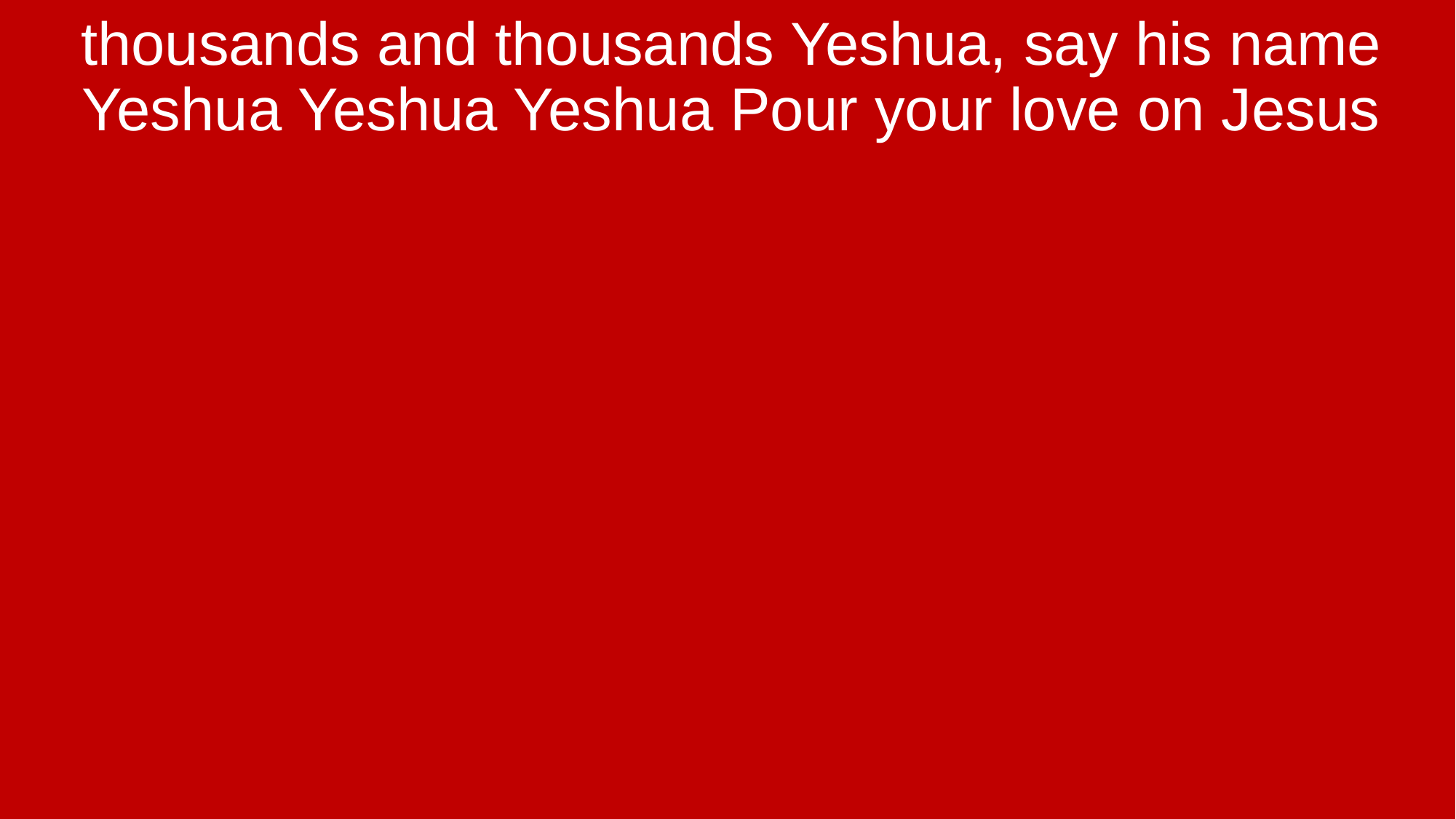

thousands and thousands Yeshua, say his name Yeshua Yeshua Yeshua Pour your love on Jesus